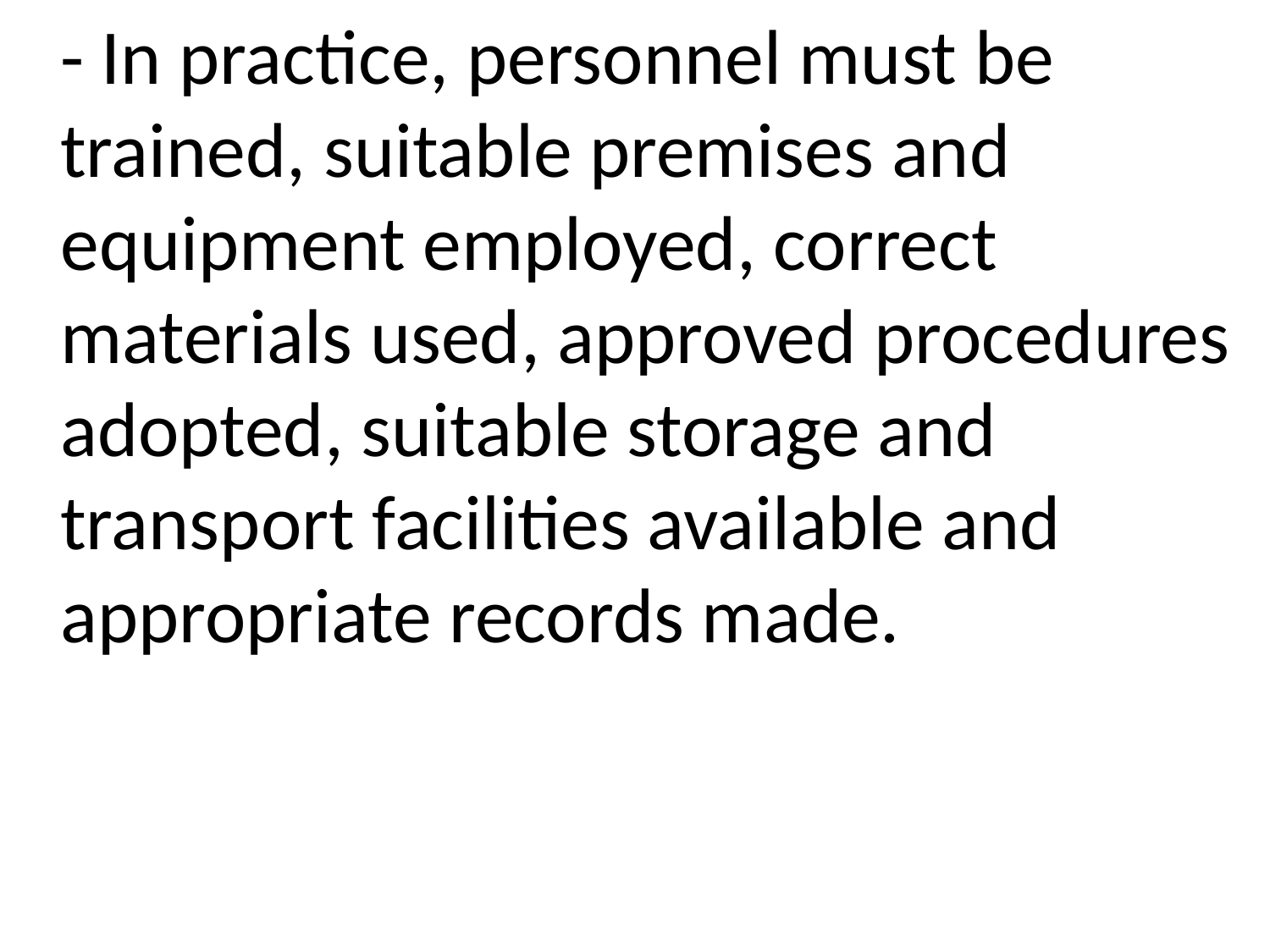

- In practice, personnel must be trained, suitable premises and equipment employed, correct materials used, approved procedures adopted, suitable storage and transport facilities available and appropriate records made.